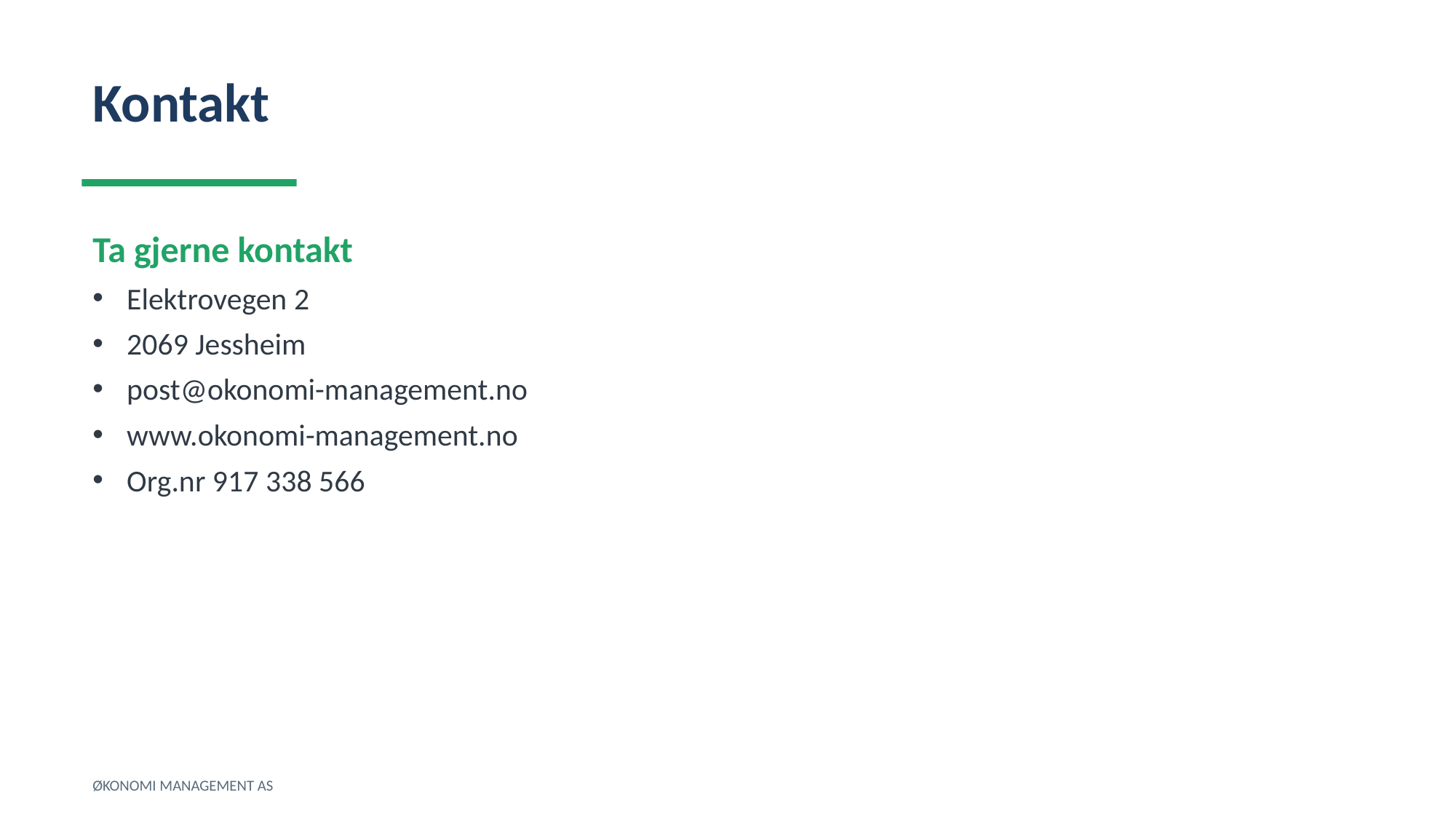

Kontakt

Ta gjerne kontakt
Elektrovegen 2
2069 Jessheim
post@okonomi-management.no
www.okonomi-management.no
Org.nr 917 338 566
ØKONOMI MANAGEMENT AS